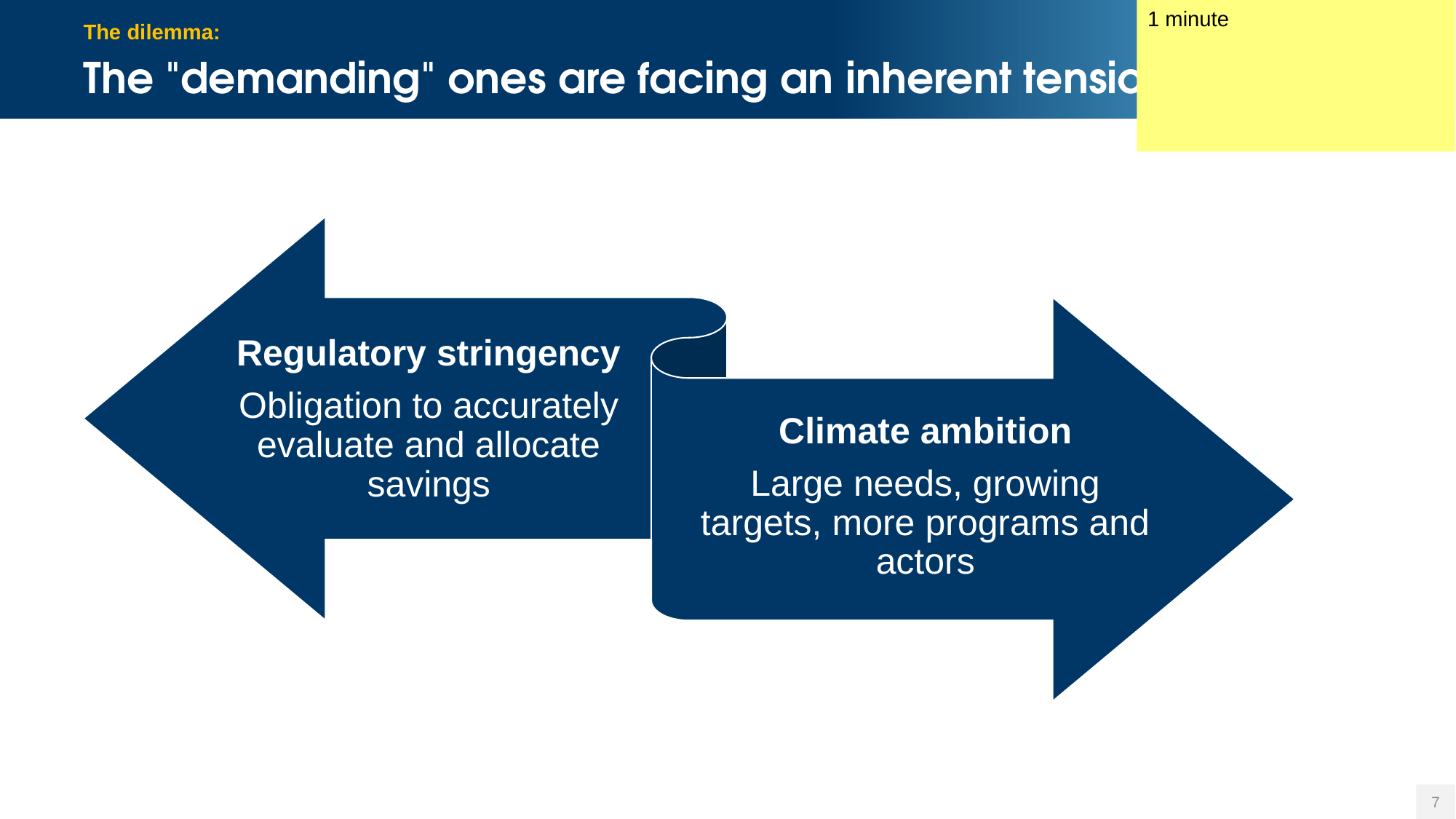

1 minute
The dilemma:
# The "demanding" ones are facing an inherent tension
Regulatory stringency
Obligation to accurately evaluate and allocate savings
Climate ambition
Large needs, growing targets, more programs and actors